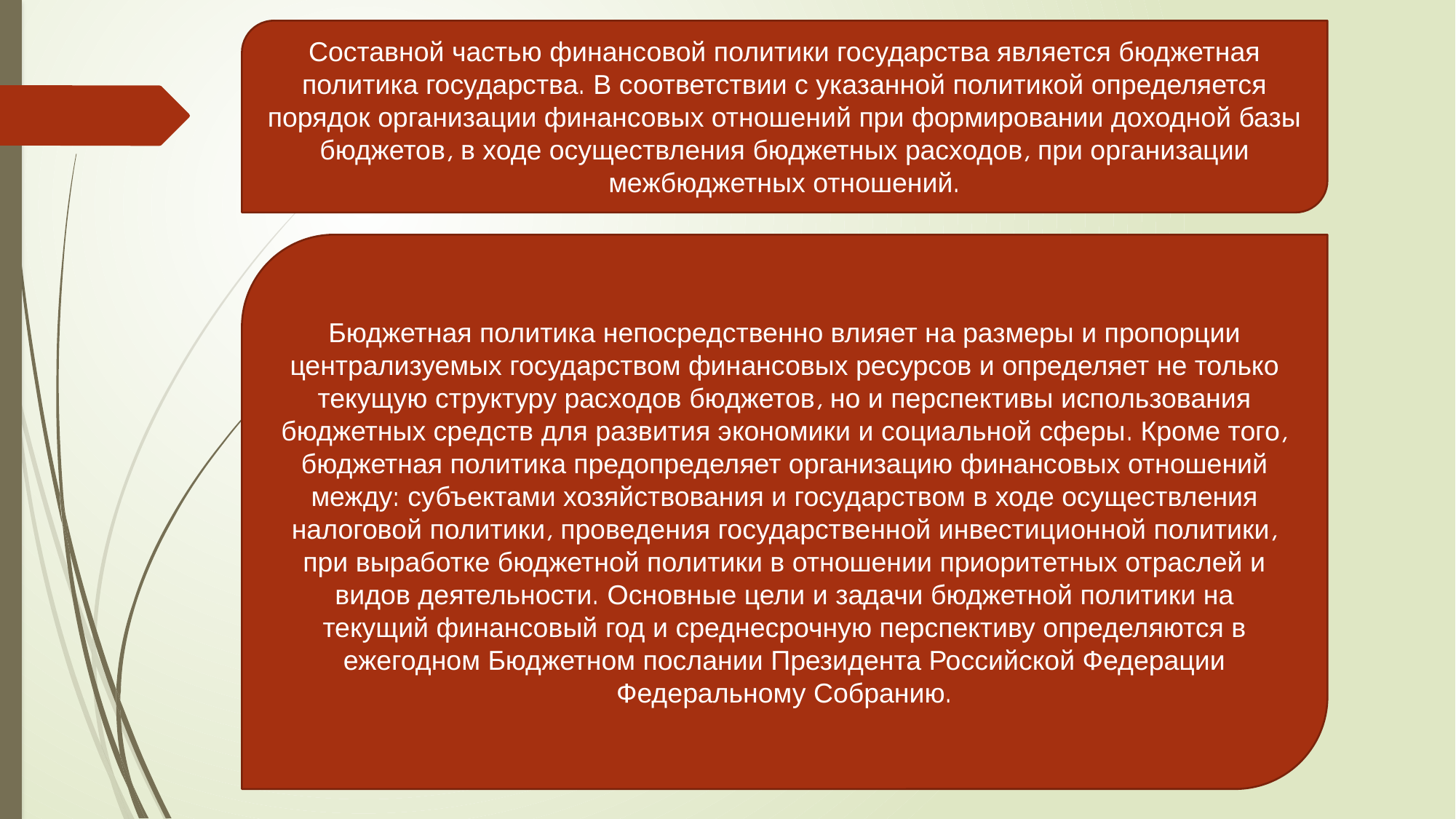

Составной частью финансовой политики государства является бюджетная политика государства. В соответствии с указанной политикой определяется порядок организации финансовых отношений при формировании доходной базы бюджетов, в ходе осуществления бюджетных расходов, при организации межбюджетных отношений.
Бюджетная политика непосредственно влияет на размеры и пропорции централизуемых государством финансовых ресурсов и определяет не только текущую структуру расходов бюджетов, но и перспективы использования бюджетных средств для развития экономики и социальной сферы. Кроме того, бюджетная политика предопределяет организацию финансовых отношений между: субъектами хозяйствования и государством в ходе осуществления налоговой политики, проведения государственной инвестиционной политики, при выработке бюджетной политики в отношении приоритетных отраслей и видов деятельности. Основные цели и задачи бюджетной политики на текущий финансовый год и среднесрочную перспективу определяются в ежегодном Бюджетном послании Президента Российской Федерации Федеральному Собранию.